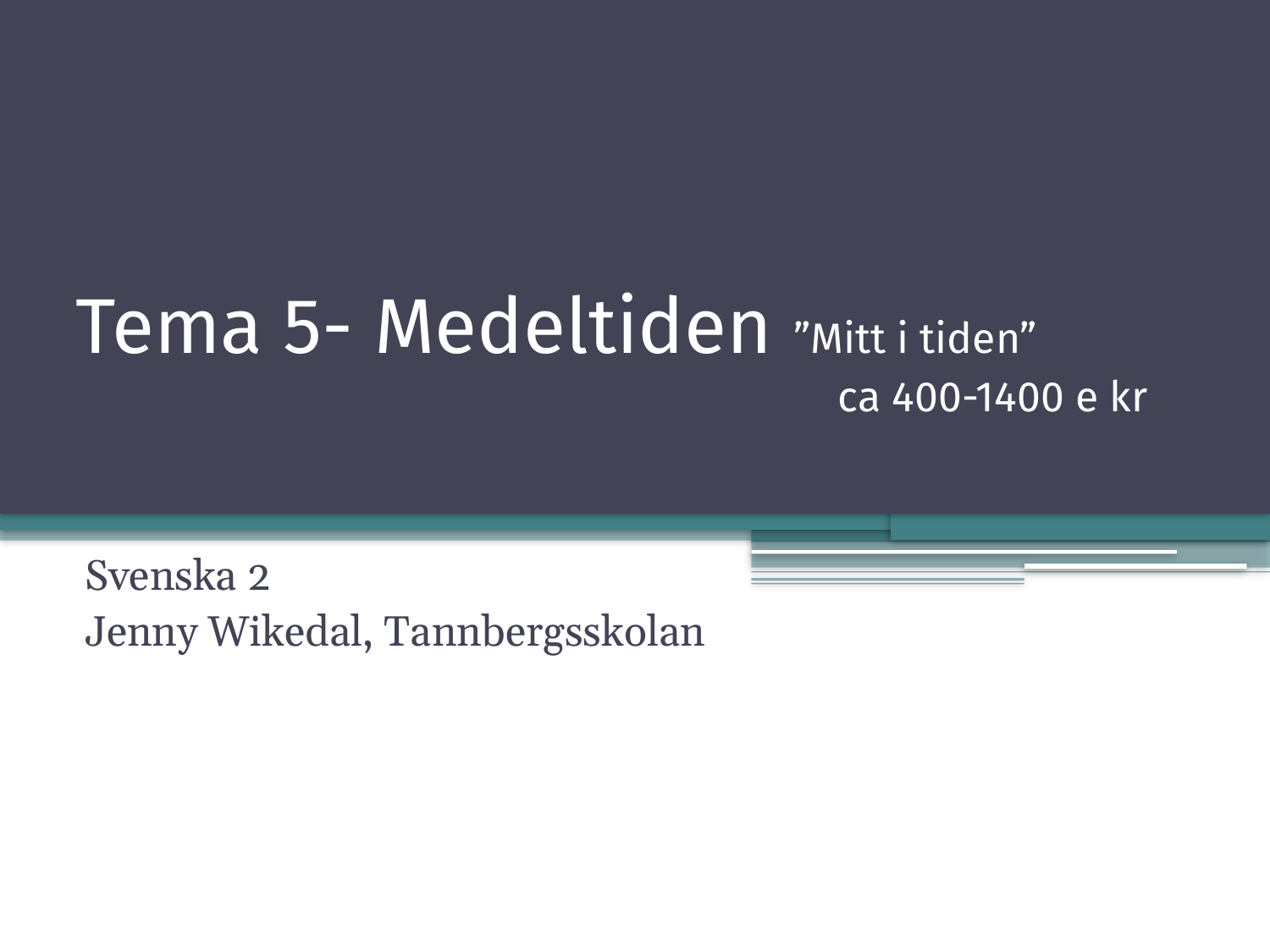

# Tema 5- Medeltiden ”Mitt i tiden” ca 400-1400 e kr
Svenska 2
Jenny Wikedal, Tannbergsskolan